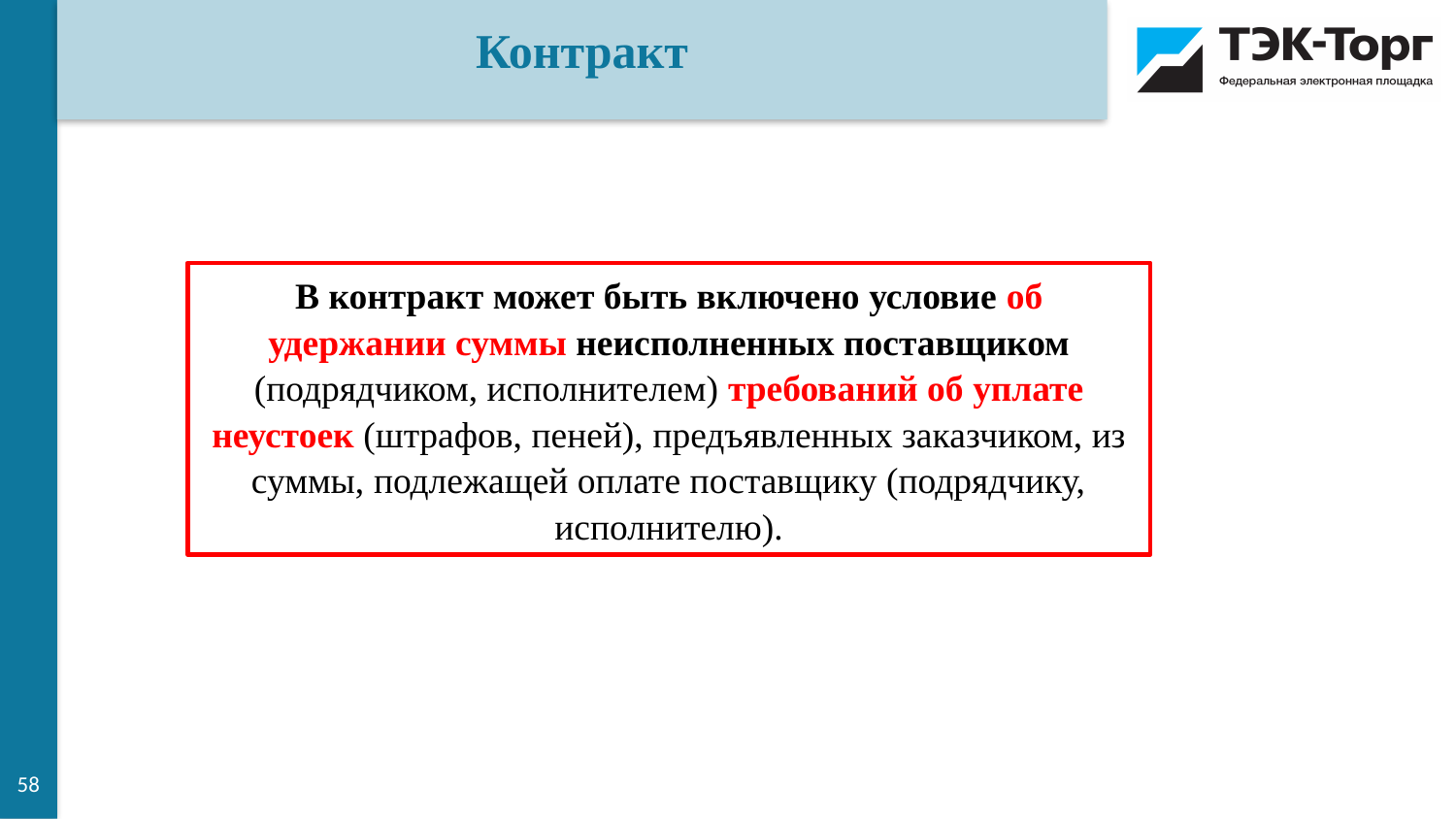

Контракт
В контракт может быть включено условие об удержании суммы неисполненных поставщиком (подрядчиком, исполнителем) требований об уплате неустоек (штрафов, пеней), предъявленных заказчиком, из суммы, подлежащей оплате поставщику (подрядчику, исполнителю).
58